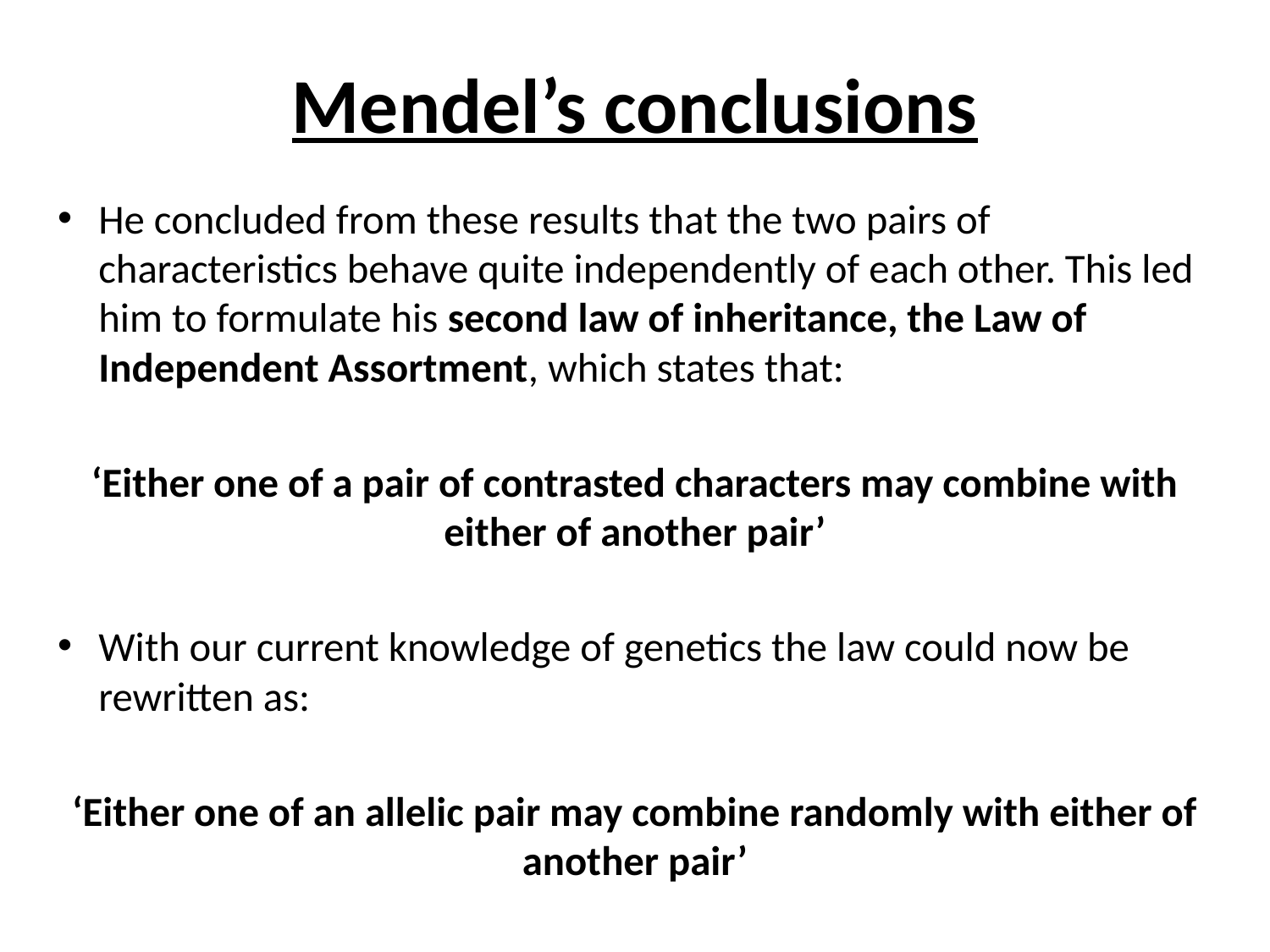

# Mendel’s conclusions
He concluded from these results that the two pairs of characteristics behave quite independently of each other. This led him to formulate his second law of inheritance, the Law of Independent Assortment, which states that:

‘Either one of a pair of contrasted characters may combine with either of another pair’

With our current knowledge of genetics the law could now be rewritten as:

‘Either one of an allelic pair may combine randomly with either of another pair’